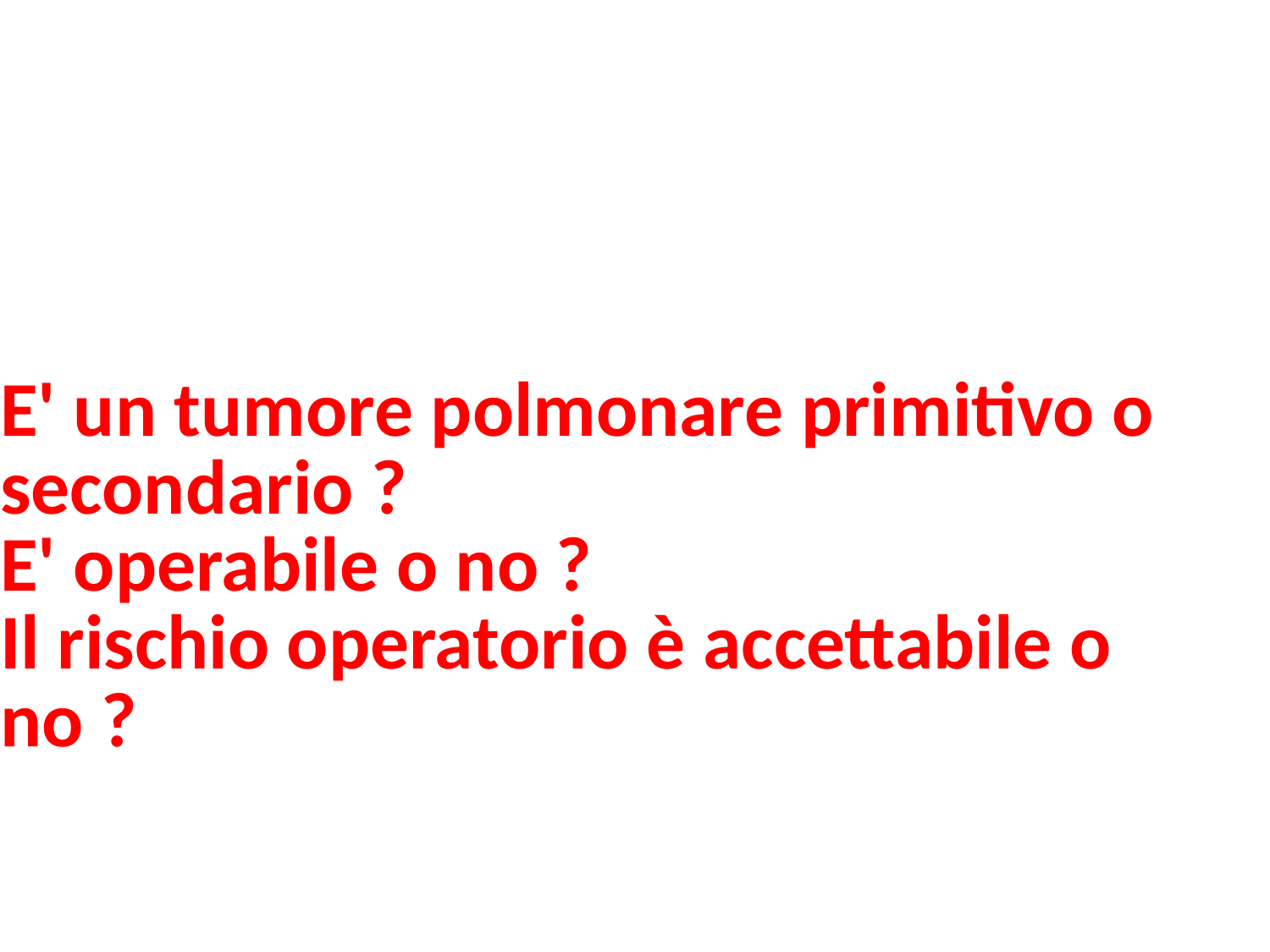

Nodulo polmonare : come operare
Tre domande cui rispondere :
E' un tumore polmonare primitivo o secondario ?
E' operabile o no ?
Il rischio operatorio è accettabile o no ?